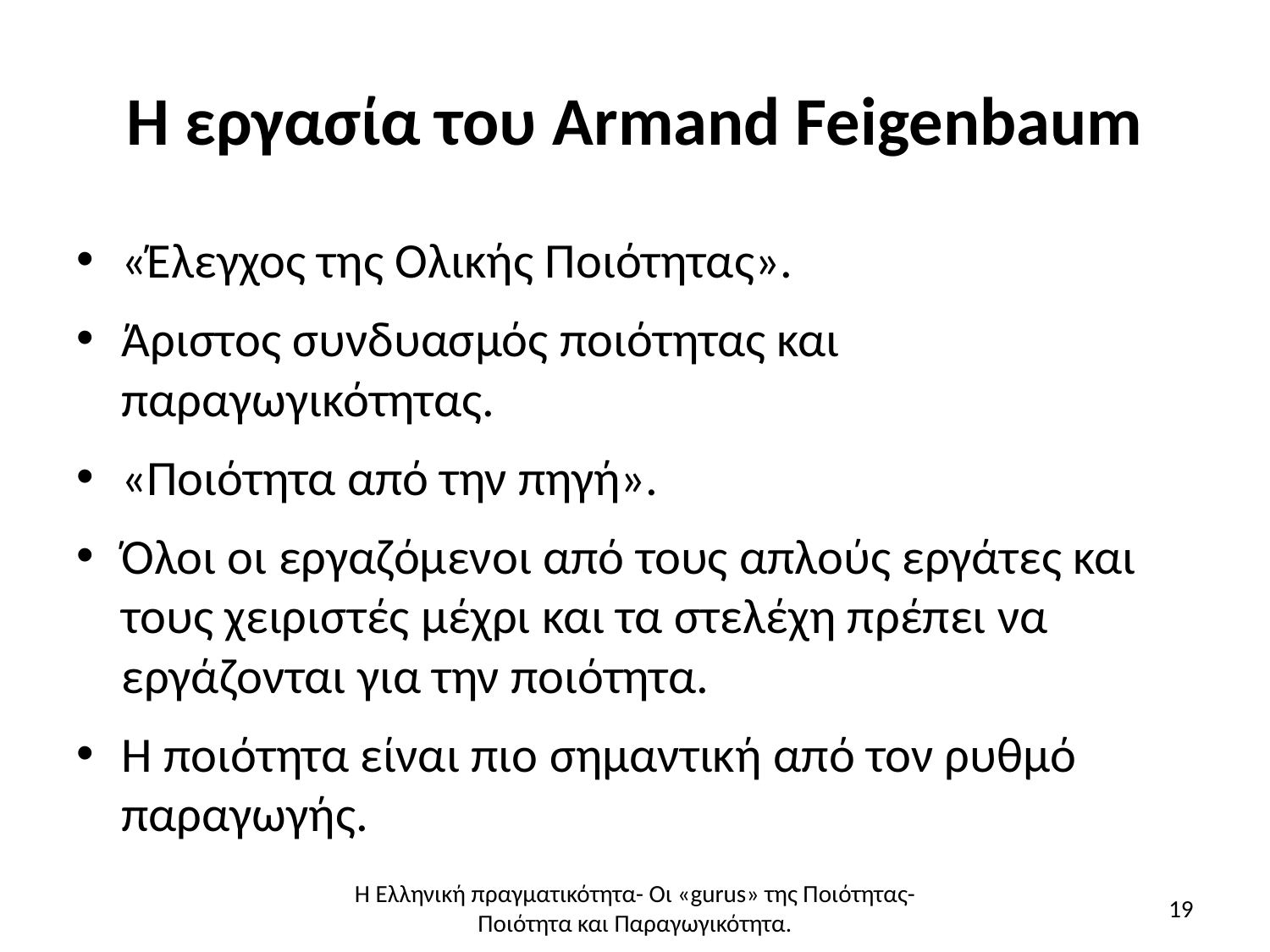

# Η εργασία του Armand Feigenbaum
«Έλεγχος της Ολικής Ποιότητας».
Άριστος συνδυασμός ποιότητας και παραγωγικότητας.
«Ποιότητα από την πηγή».
Όλοι οι εργαζόμενοι από τους απλούς εργάτες και τους χειριστές μέχρι και τα στελέχη πρέπει να εργάζονται για την ποιότητα.
Η ποιότητα είναι πιο σημαντική από τον ρυθμό παραγωγής.
Η Ελληνική πραγματικότητα- Οι «gurus» της Ποιότητας- Ποιότητα και Παραγωγικότητα.
19